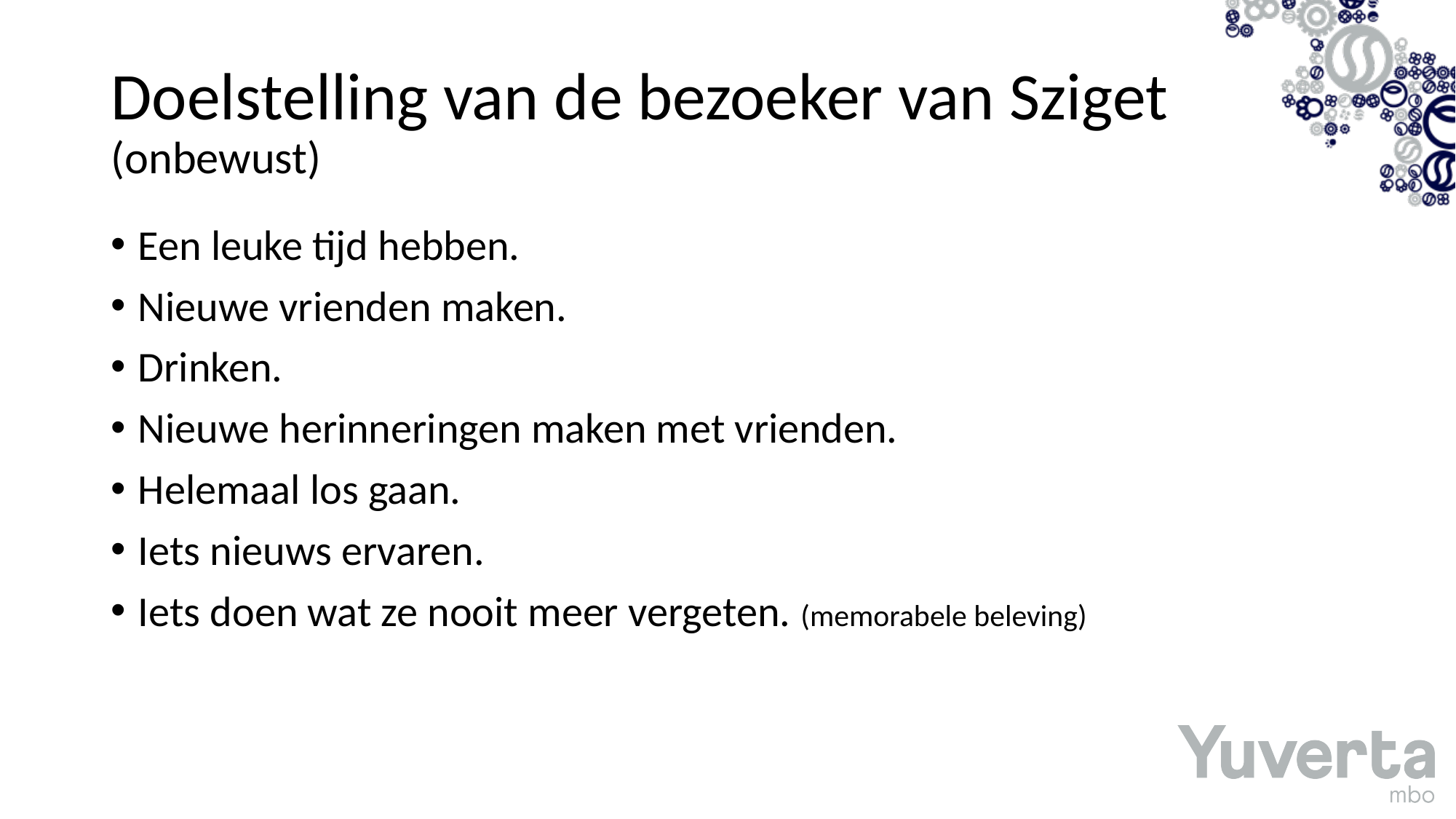

# Doelstelling van de bezoeker van Sziget (onbewust)
Een leuke tijd hebben.
Nieuwe vrienden maken.
Drinken.
Nieuwe herinneringen maken met vrienden.
Helemaal los gaan.
Iets nieuws ervaren.
Iets doen wat ze nooit meer vergeten. (memorabele beleving)